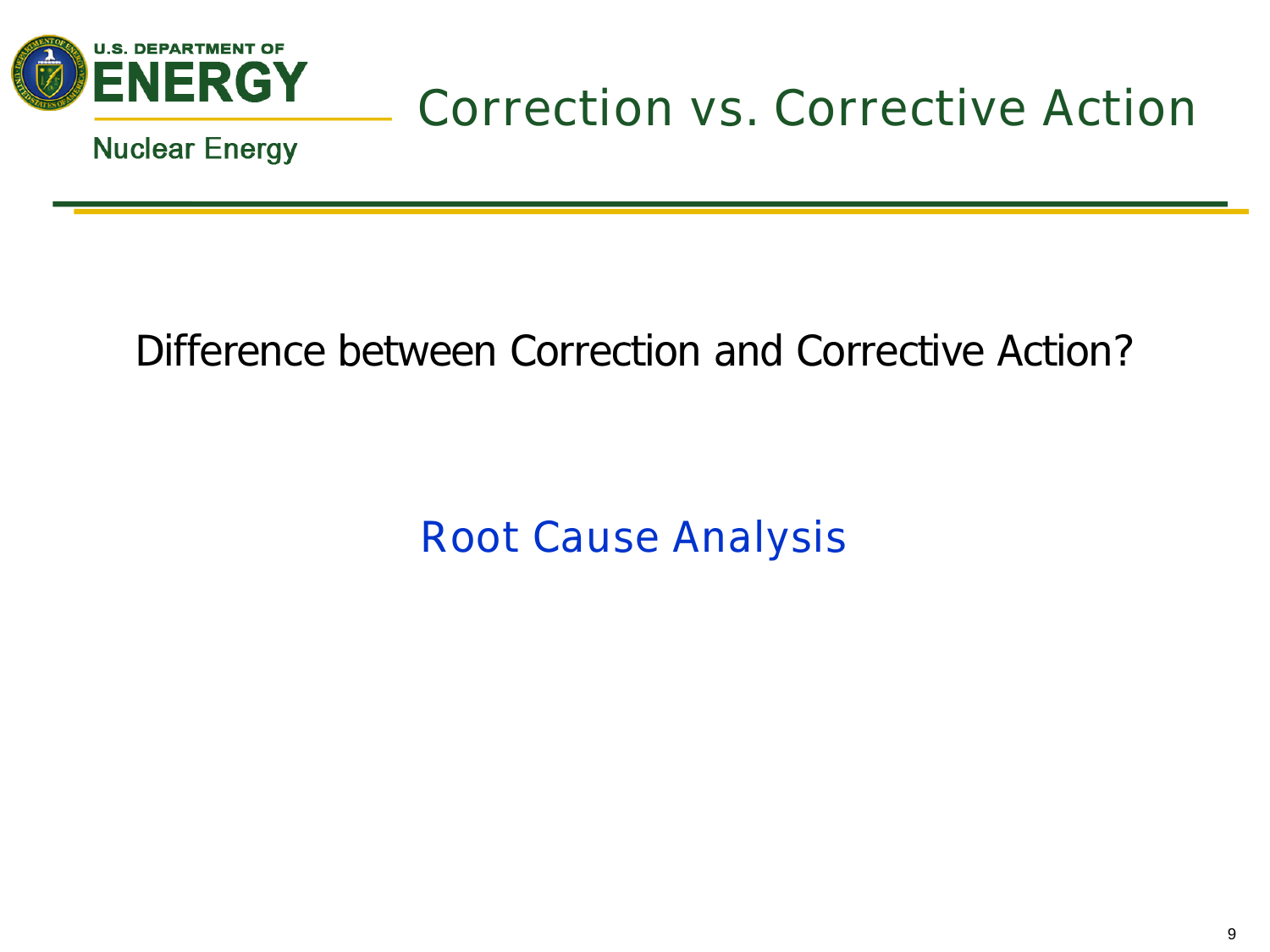

# Correction vs. Corrective Action

Difference between Correction and Corrective Action?

Root Cause Analysis